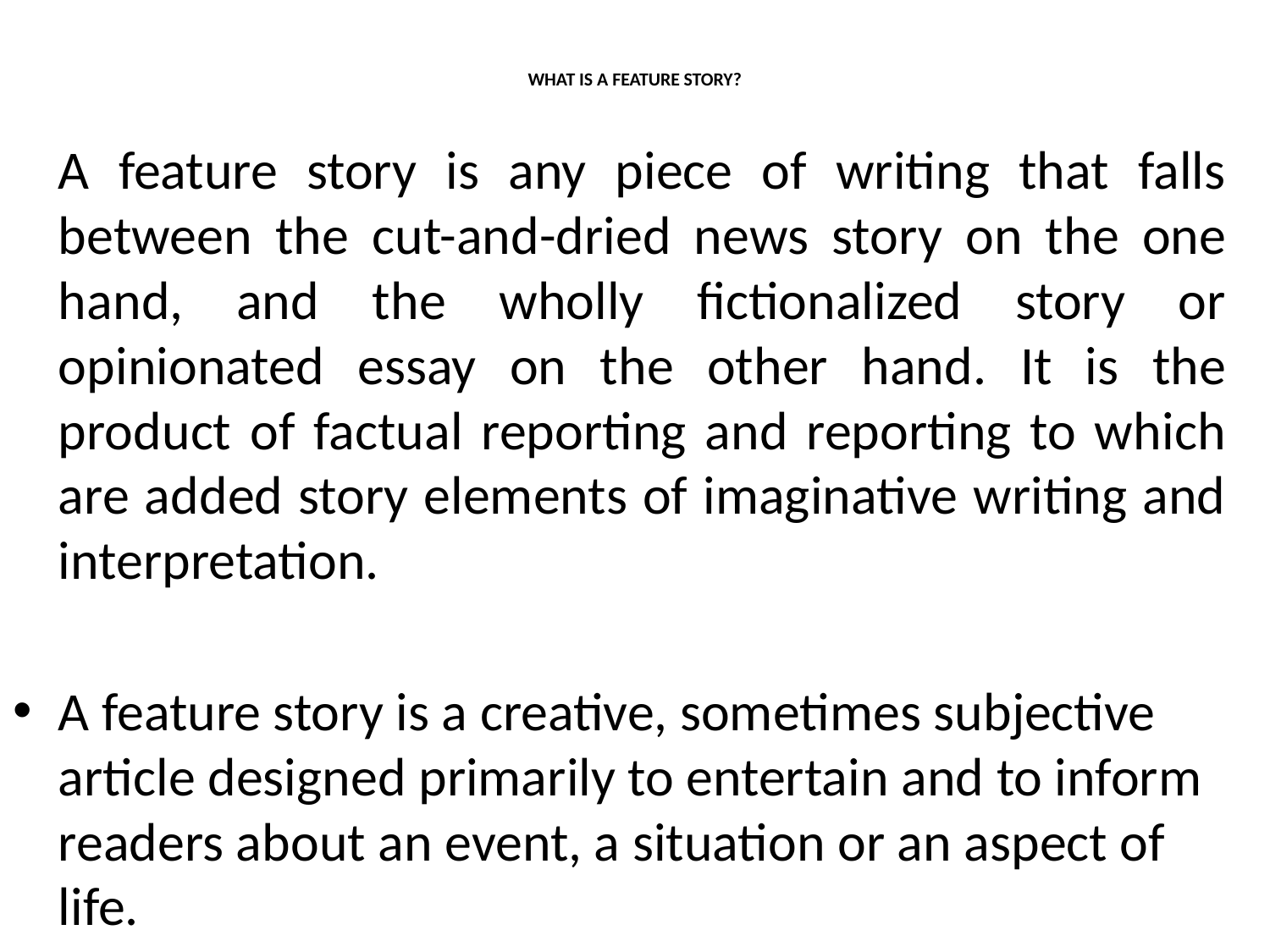

# WHAT IS A FEATURE STORY?
	A feature story is any piece of writing that falls between the cut-and-dried news story on the one hand, and the wholly fictionalized story or opinionated essay on the other hand. It is the product of factual reporting and reporting to which are added story elements of imaginative writing and interpretation.

A feature story is a creative, sometimes subjective article designed primarily to entertain and to inform readers about an event, a situation or an aspect of life.